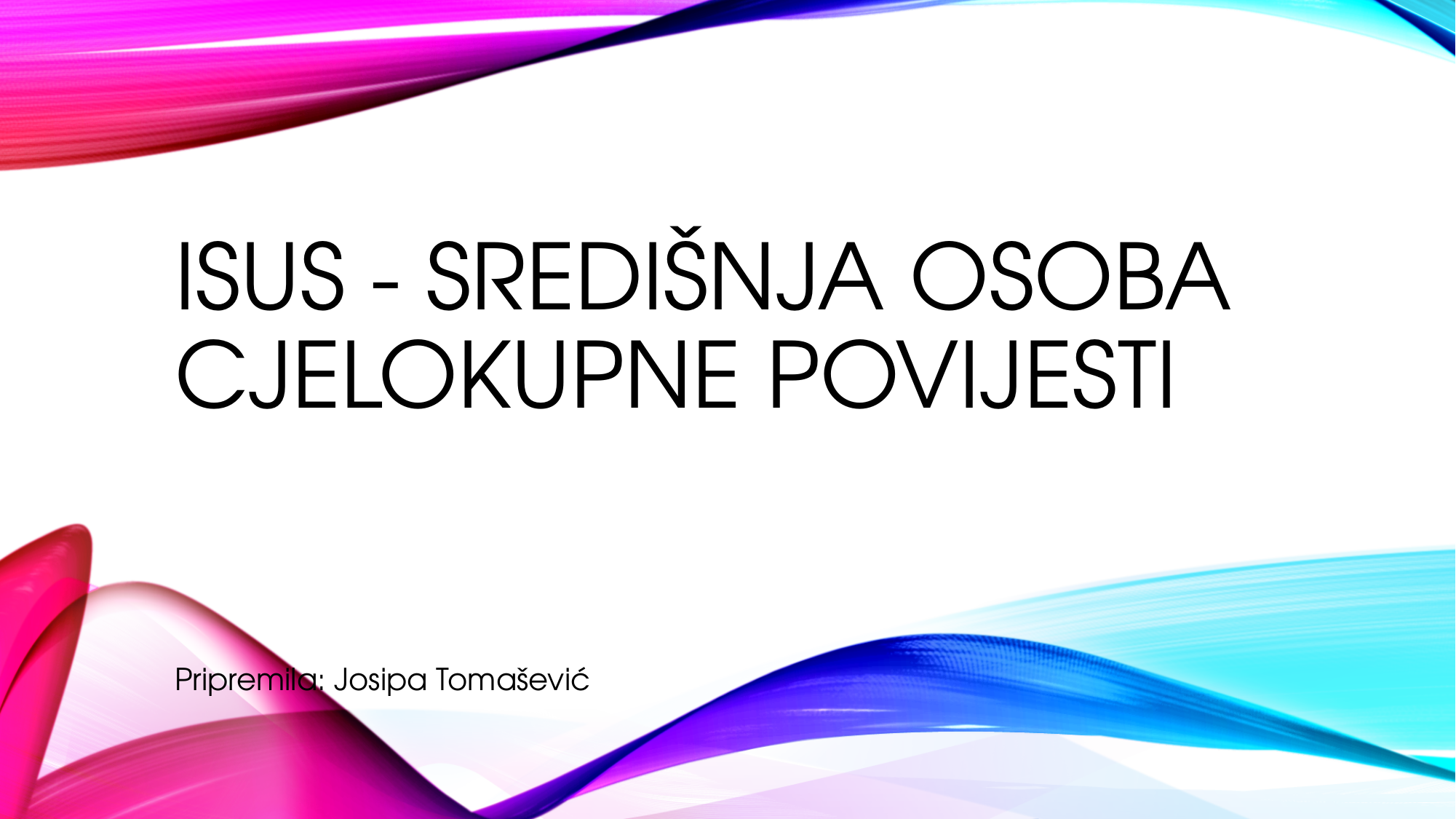

# Isus - središnja osoba cjelokupne povijesti

Pripremila: Josipa Tomašević